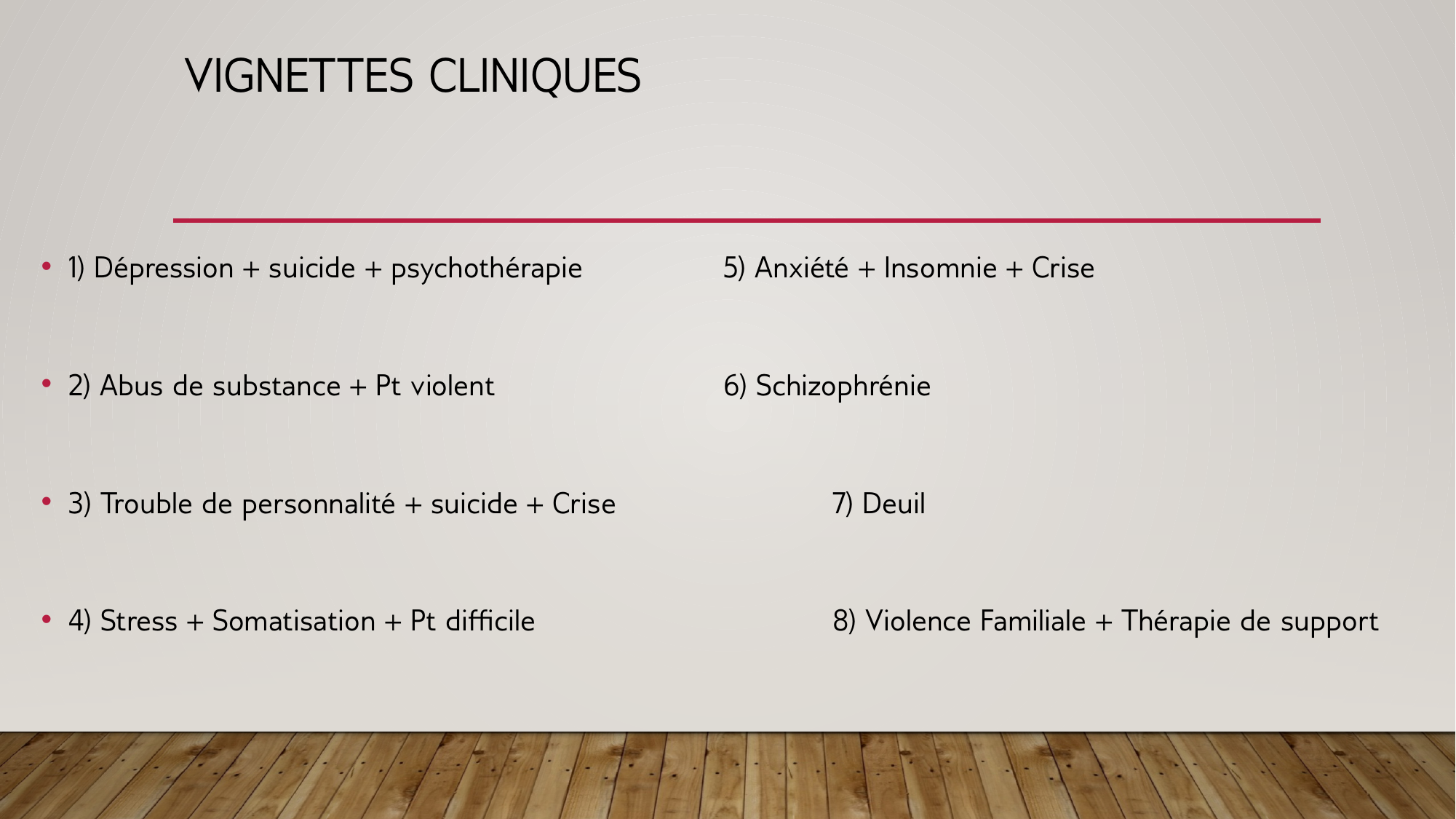

# Vignettes Cliniques
1) Dépression + suicide + psychothérapie 		5) Anxiété + Insomnie + Crise

2) Abus de substance + Pt violent 			6) Schizophrénie

3) Trouble de personnalité + suicide + Crise 		7) Deuil

4) Stress + Somatisation + Pt difficile			8) Violence Familiale + Thérapie de support